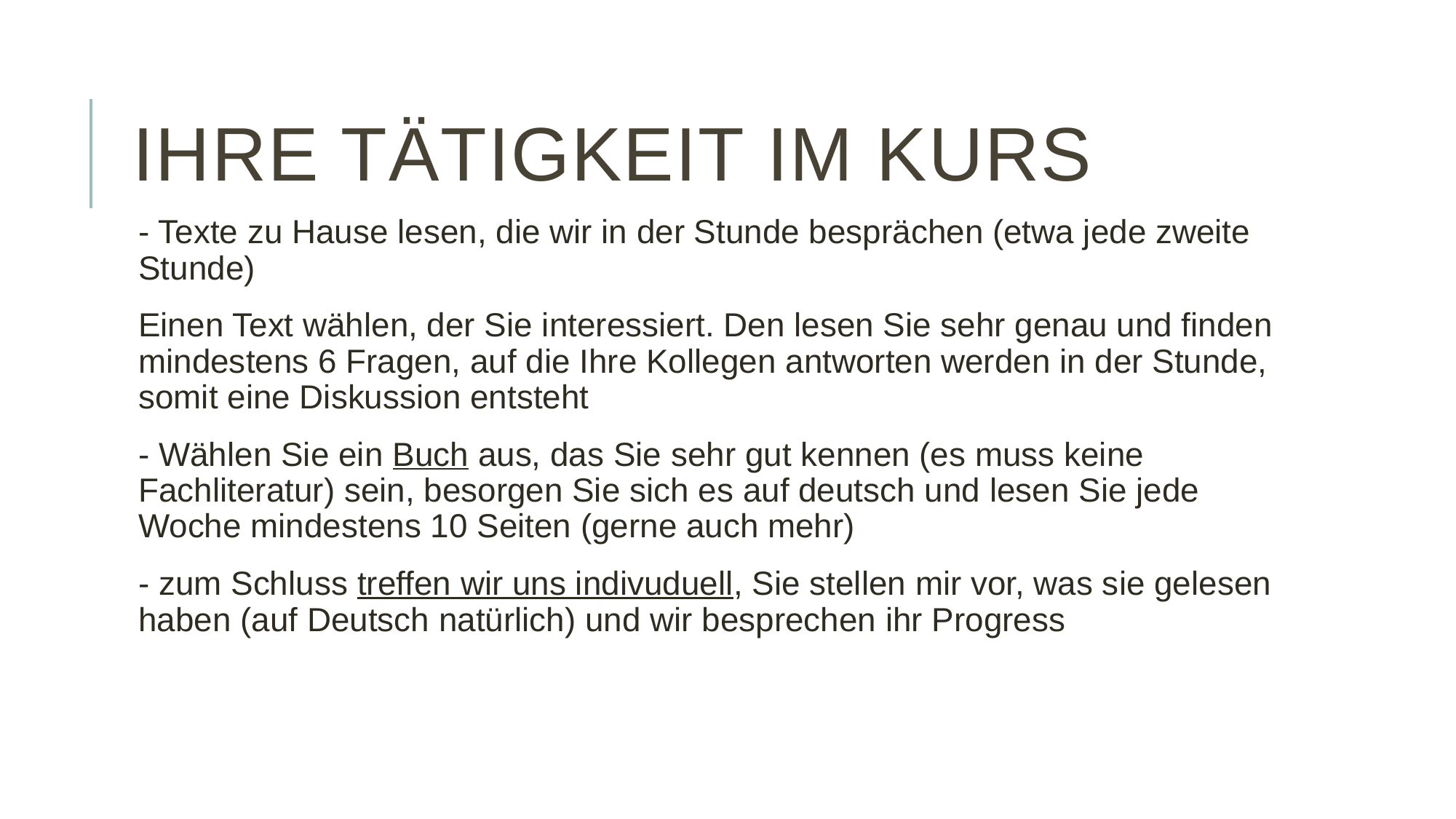

# Ihre tätigkeit im kurs
- Texte zu Hause lesen, die wir in der Stunde besprächen (etwa jede zweite Stunde)
Einen Text wählen, der Sie interessiert. Den lesen Sie sehr genau und finden mindestens 6 Fragen, auf die Ihre Kollegen antworten werden in der Stunde, somit eine Diskussion entsteht
- Wählen Sie ein Buch aus, das Sie sehr gut kennen (es muss keine Fachliteratur) sein, besorgen Sie sich es auf deutsch und lesen Sie jede Woche mindestens 10 Seiten (gerne auch mehr)
- zum Schluss treffen wir uns indivuduell, Sie stellen mir vor, was sie gelesen haben (auf Deutsch natürlich) und wir besprechen ihr Progress